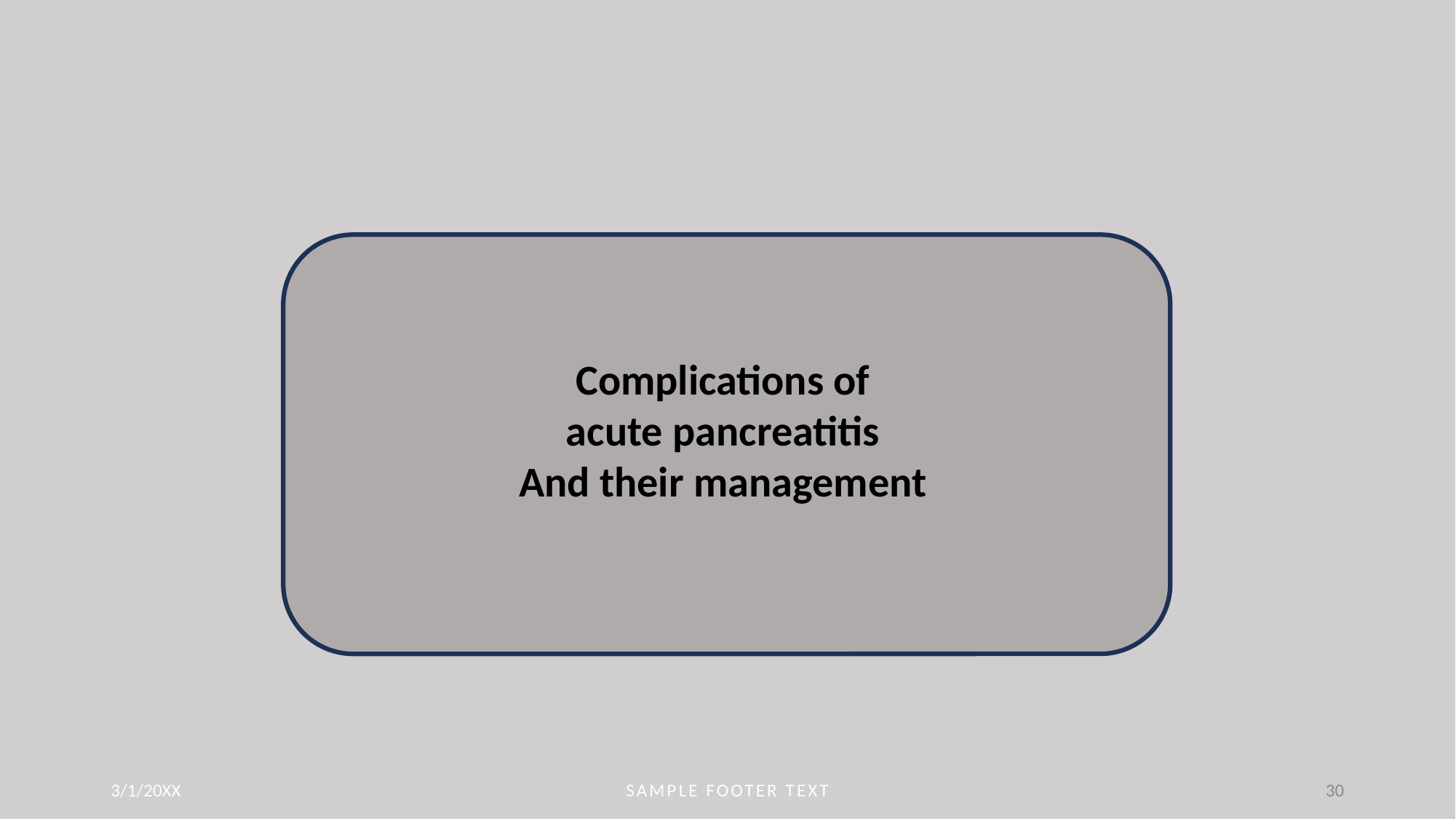

Complications of
acute pancreatitis
And their management
3/1/20XX
SAMPLE FOOTER TEXT
30